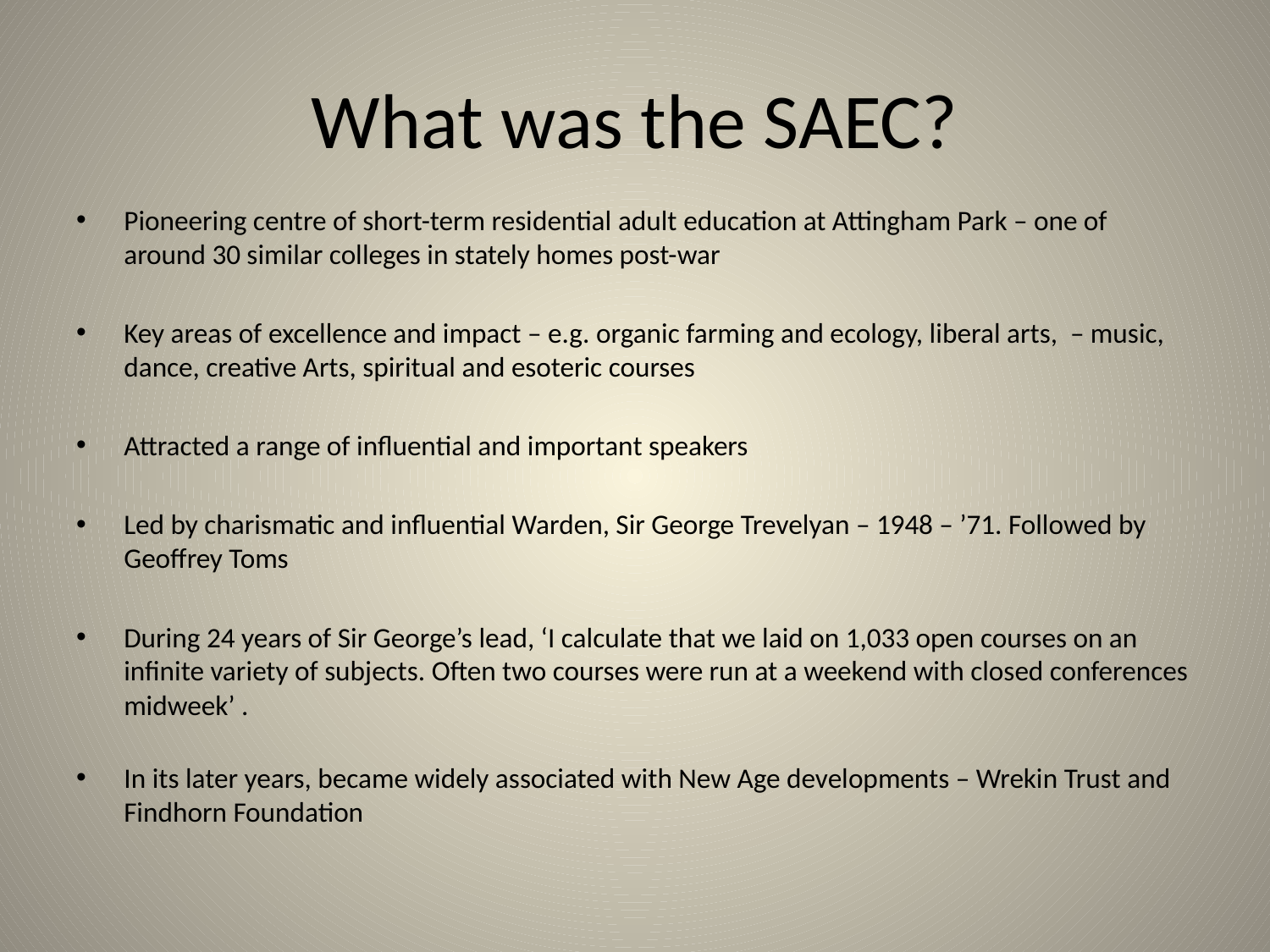

# What was the SAEC?
Pioneering centre of short-term residential adult education at Attingham Park – one of around 30 similar colleges in stately homes post-war

Key areas of excellence and impact – e.g. organic farming and ecology, liberal arts,  – music, dance, creative Arts, spiritual and esoteric courses

Attracted a range of influential and important speakers

Led by charismatic and influential Warden, Sir George Trevelyan – 1948 – ’71. Followed by Geoffrey Toms

During 24 years of Sir George’s lead, ‘I calculate that we laid on 1,033 open courses on an infinite variety of subjects. Often two courses were run at a weekend with closed conferences midweek’ .
In its later years, became widely associated with New Age developments – Wrekin Trust and Findhorn Foundation